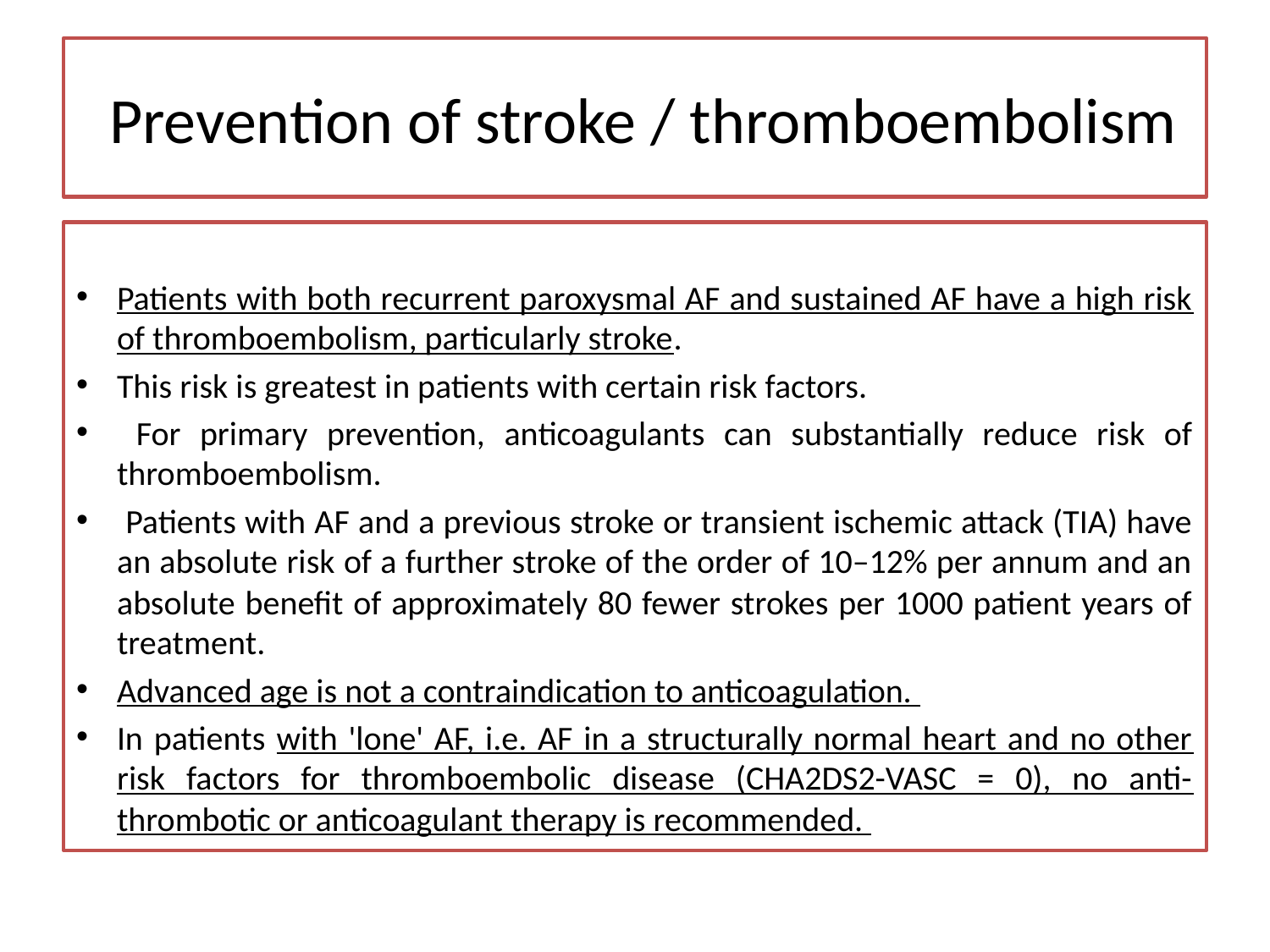

# Prevention of stroke / thromboembolism

Patients with both recurrent paroxysmal AF and sustained AF have a high risk of thromboembolism, particularly stroke.
This risk is greatest in patients with certain risk factors.
 For primary prevention, anticoagulants can substantially reduce risk of thromboembolism.
 Patients with AF and a previous stroke or transient ischemic attack (TIA) have an absolute risk of a further stroke of the order of 10–12% per annum and an absolute benefit of approximately 80 fewer strokes per 1000 patient years of treatment.
Advanced age is not a contraindication to anticoagulation.
In patients with 'lone' AF, i.e. AF in a structurally normal heart and no other risk factors for thromboembolic disease (CHA2DS2-VASC = 0), no anti-thrombotic or anticoagulant therapy is recommended.